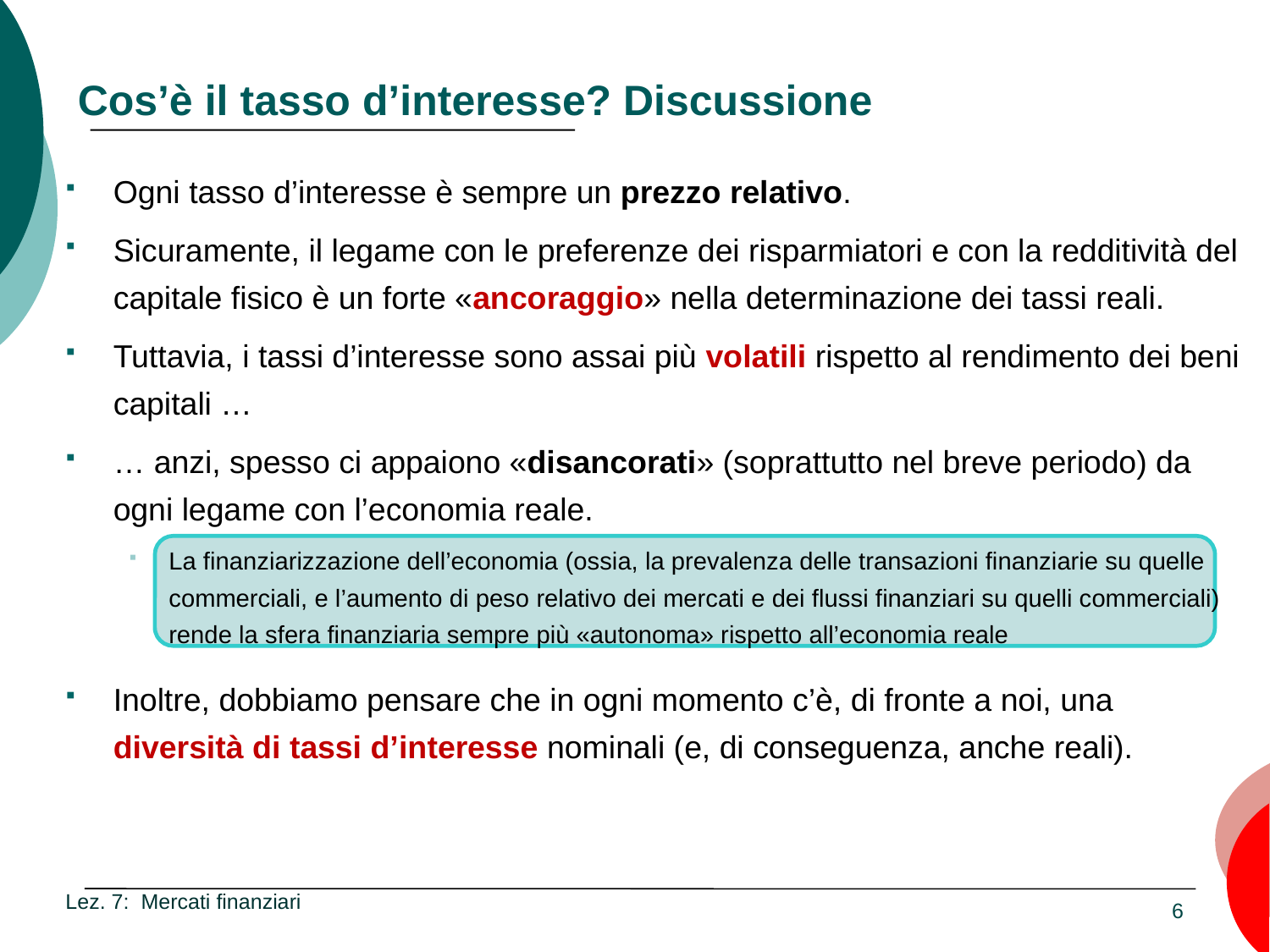

# Cos’è il tasso d’interesse? Discussione
Ogni tasso d’interesse è sempre un prezzo relativo.
Sicuramente, il legame con le preferenze dei risparmiatori e con la redditività del capitale fisico è un forte «ancoraggio» nella determinazione dei tassi reali.
Tuttavia, i tassi d’interesse sono assai più volatili rispetto al rendimento dei beni capitali …
… anzi, spesso ci appaiono «disancorati» (soprattutto nel breve periodo) da ogni legame con l’economia reale.
La finanziarizzazione dell’economia (ossia, la prevalenza delle transazioni finanziarie su quelle commerciali, e l’aumento di peso relativo dei mercati e dei flussi finanziari su quelli commerciali) rende la sfera finanziaria sempre più «autonoma» rispetto all’economia reale
Inoltre, dobbiamo pensare che in ogni momento c’è, di fronte a noi, una diversità di tassi d’interesse nominali (e, di conseguenza, anche reali).

Lez. 7:  Mercati finanziari